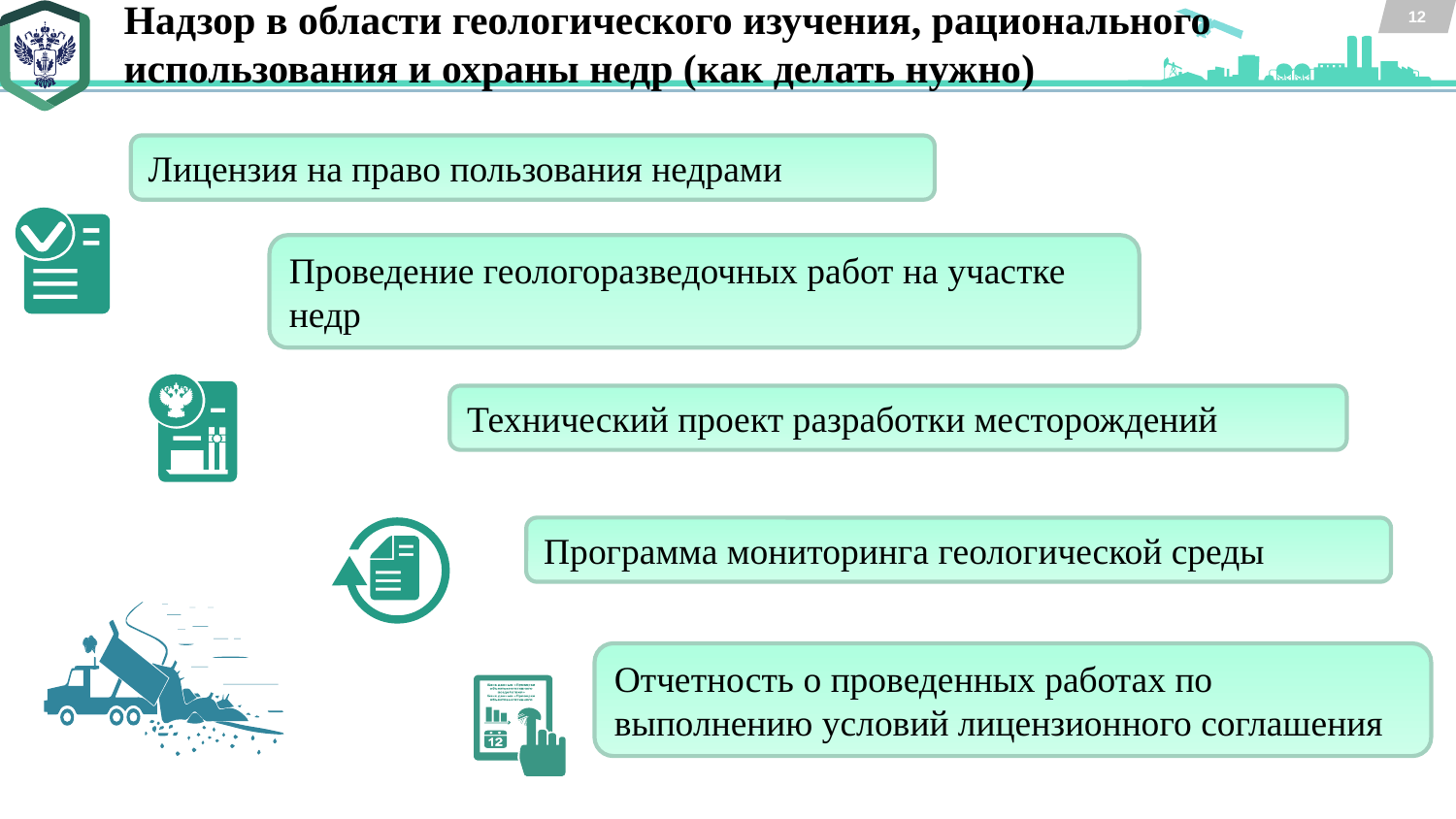

Надзор в области геологического изучения, рационального
использования и охраны недр (как делать нужно)
12

Лицензия на право пользования недрами

Проведение геологоразведочных работ на участке недр

Технический проект разработки месторождений
Программа мониторинга геологической среды

Отчетность о проведенных работах по выполнению условий лицензионного соглашения